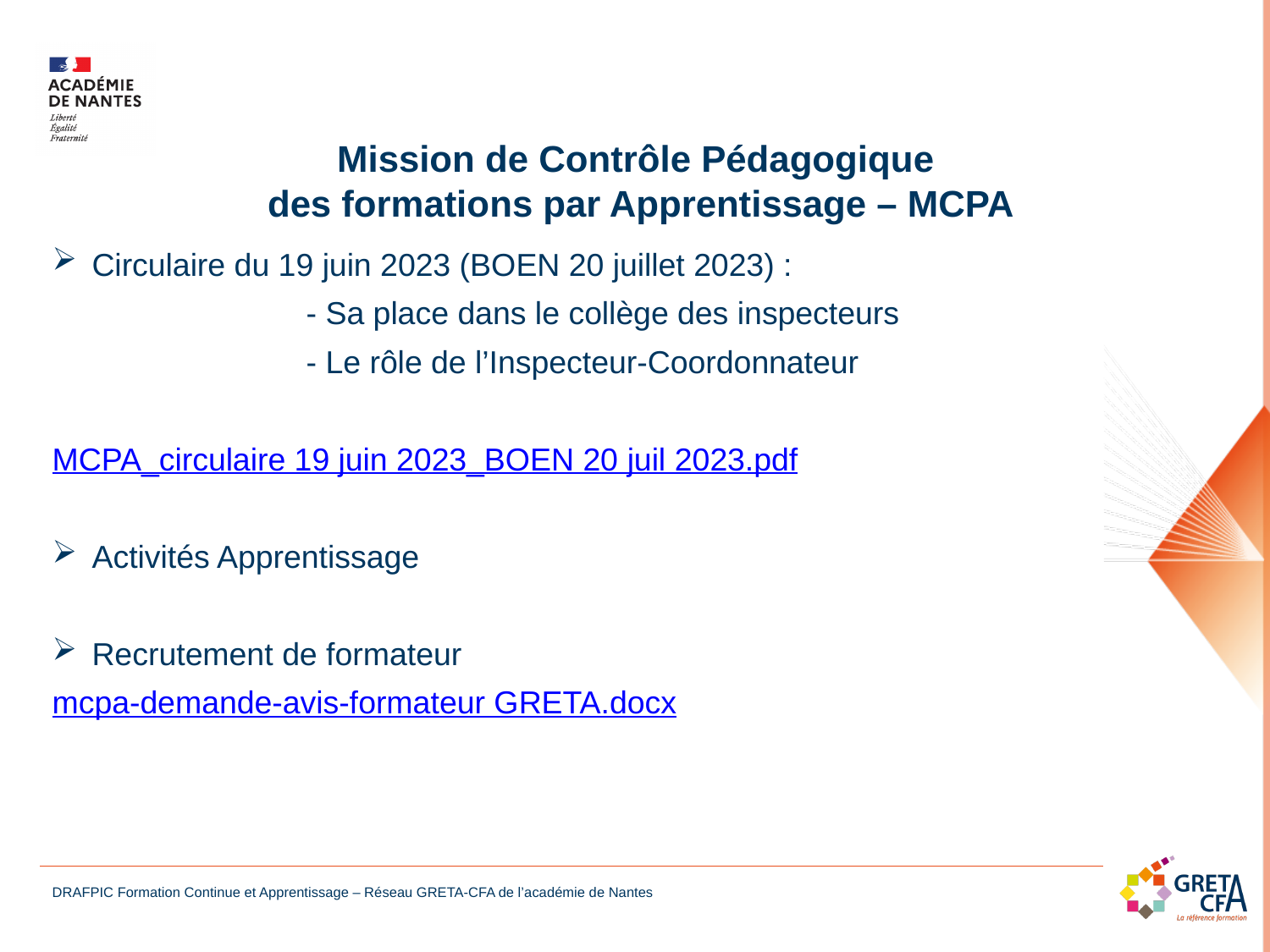

Mission de Contrôle Pédagogique
des formations par Apprentissage – MCPA

Circulaire du 19 juin 2023 (BOEN 20 juillet 2023) :
 		- Sa place dans le collège des inspecteurs
		- Le rôle de l’Inspecteur-Coordonnateur

MCPA_circulaire 19 juin 2023_BOEN 20 juil 2023.pdf

Activités Apprentissage

Recrutement de formateur
mcpa-demande-avis-formateur GRETA.docx